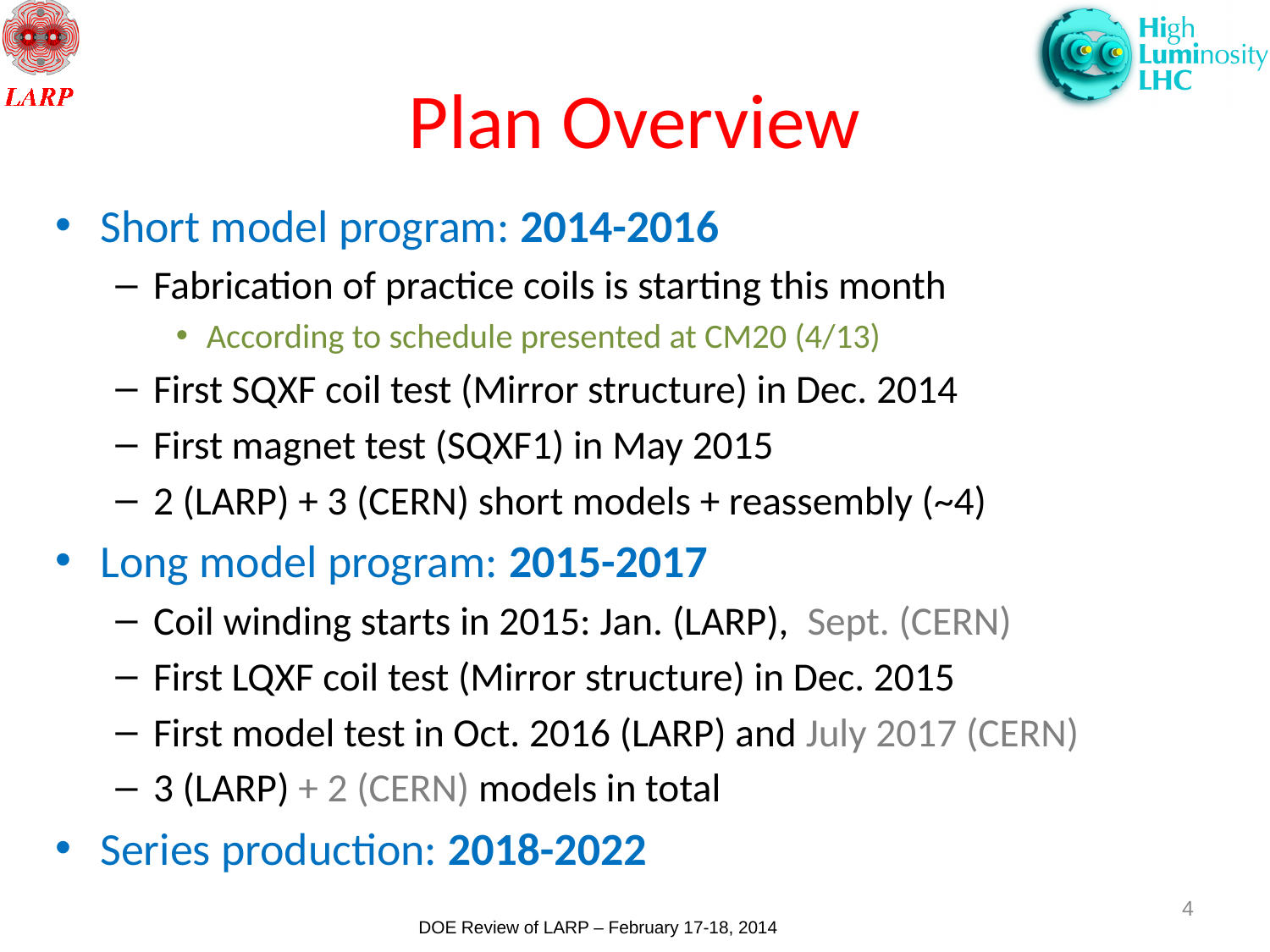

# Plan Overview
Short model program: 2014-2016
Fabrication of practice coils is starting this month
According to schedule presented at CM20 (4/13)
First SQXF coil test (Mirror structure) in Dec. 2014
First magnet test (SQXF1) in May 2015
2 (LARP) + 3 (CERN) short models + reassembly (~4)
Long model program: 2015-2017
Coil winding starts in 2015: Jan. (LARP),  Sept. (CERN)
First LQXF coil test (Mirror structure) in Dec. 2015
First model test in Oct. 2016 (LARP) and July 2017 (CERN)
3 (LARP) + 2 (CERN) models in total
Series production: 2018-2022

4